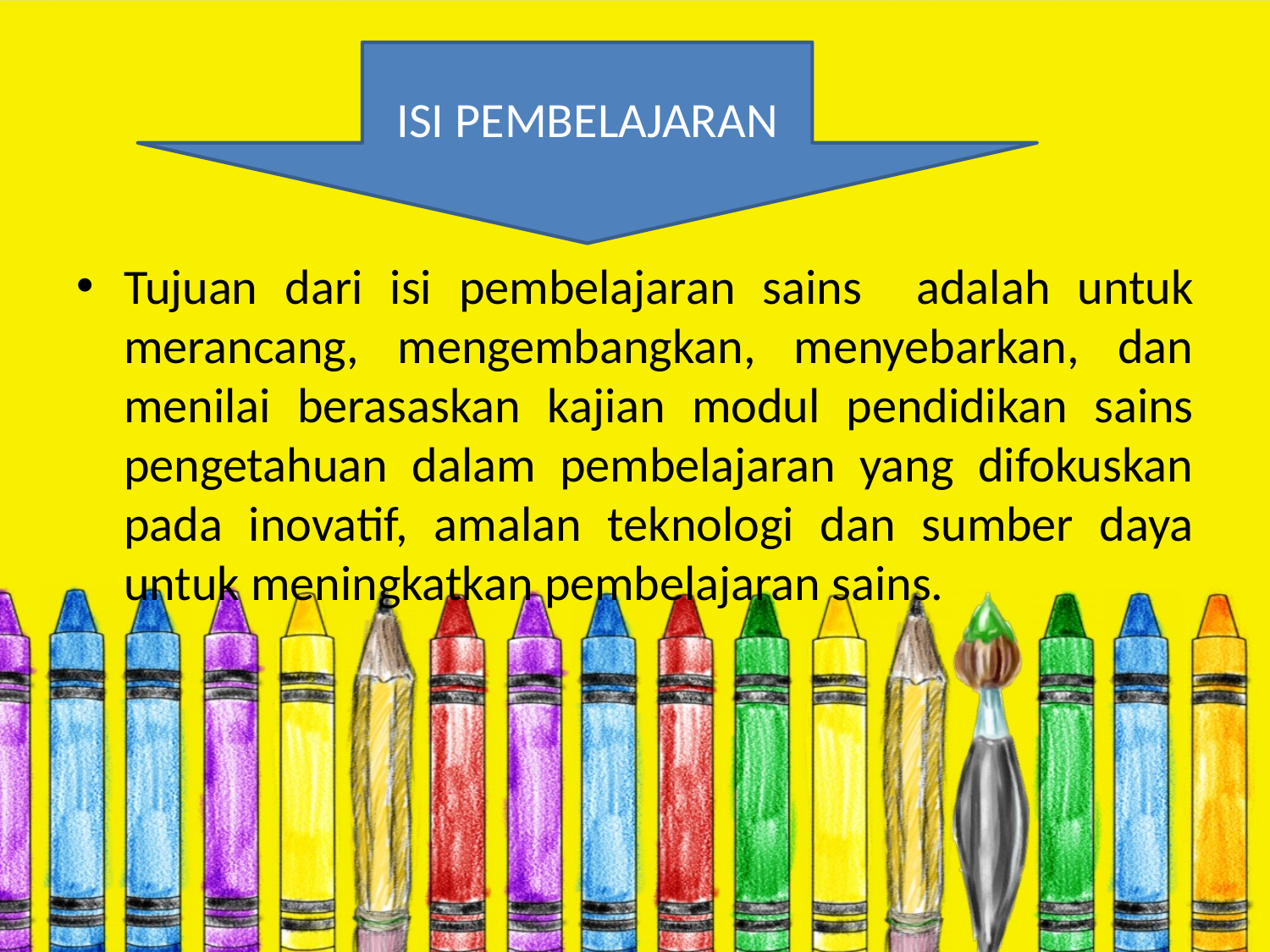

ISI PEMBELAJARAN

Tujuan dari isi pembelajaran sains  adalah untuk merancang, mengembangkan, menyebarkan, dan menilai berasaskan kajian modul pendidikan sains pengetahuan dalam pembelajaran yang difokuskan pada inovatif, amalan teknologi dan sumber daya untuk meningkatkan pembelajaran sains.